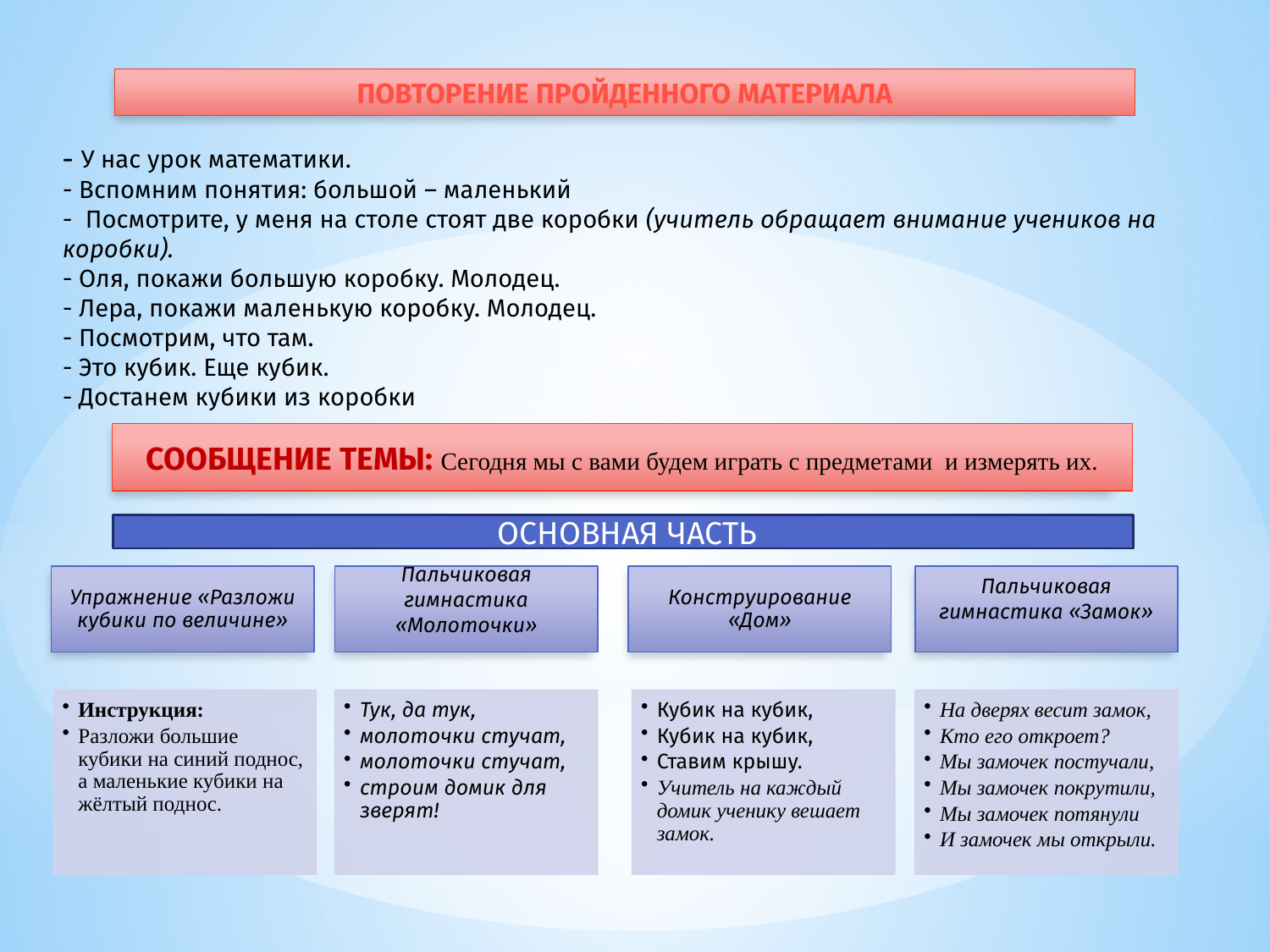

ПОВТОРЕНИЕ ПРОЙДЕННОГО МАТЕРИАЛА
- У нас урок математики.
- Вспомним понятия: большой – маленький
-  Посмотрите, у меня на столе стоят две коробки (учитель обращает внимание учеников на коробки).
- Оля, покажи большую коробку. Молодец.
- Лера, покажи маленькую коробку. Молодец.
- Посмотрим, что там.
- Это кубик. Еще кубик.
- Достанем кубики из коробки

СООБЩЕНИЕ ТЕМЫ: Сегодня мы с вами будем играть с предметами  и измерять их.

 ОСНОВНАЯ ЧАСТЬ
Упражнение «Разложи кубики по величине»
Инструкция:
Разложи большие кубики на синий поднос, а маленькие кубики на жёлтый поднос.
Пальчиковая гимнастика «Молоточки»

Тук, да тук,
молоточки стучат,
молоточки стучат,
строим домик для зверят!
Конструирование «Дом»
Кубик на кубик,
Кубик на кубик,
Ставим крышу.
Учитель на каждый домик ученику вешает замок.
Пальчиковая гимнастика «Замок»

На дверях весит замок,
Кто его откроет?
Мы замочек постучали,
Мы замочек покрутили,
Мы замочек потянули
И замочек мы открыли.